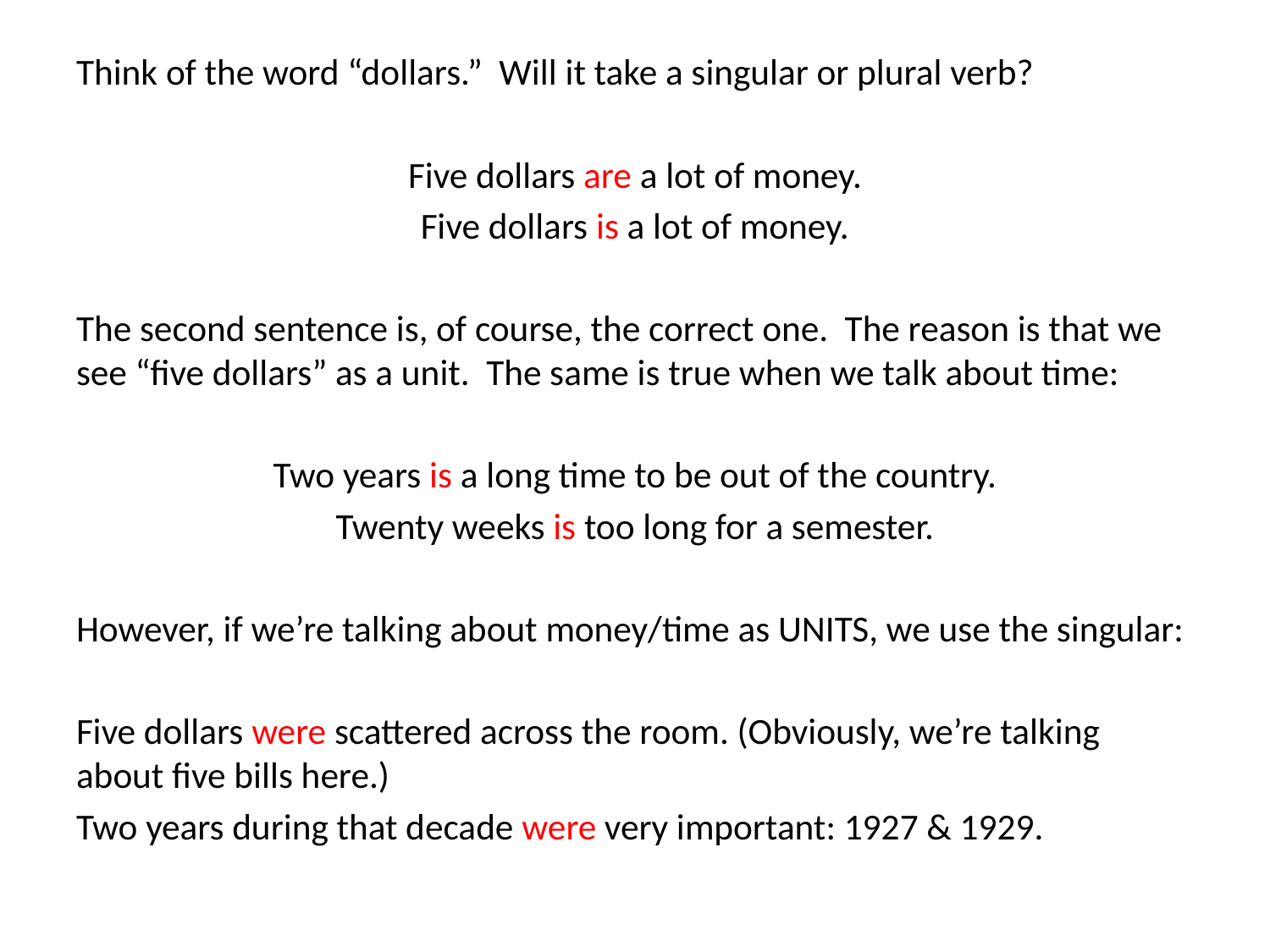

#
Think of the word “dollars.”  Will it take a singular or plural verb?

Five dollars are a lot of money.
Five dollars is a lot of money.

The second sentence is, of course, the correct one.  The reason is that we see “five dollars” as a unit.  The same is true when we talk about time:

Two years is a long time to be out of the country.
Twenty weeks is too long for a semester.

However, if we’re talking about money/time as UNITS, we use the singular:

Five dollars were scattered across the room. (Obviously, we’re talking about five bills here.)
Two years during that decade were very important: 1927 & 1929.